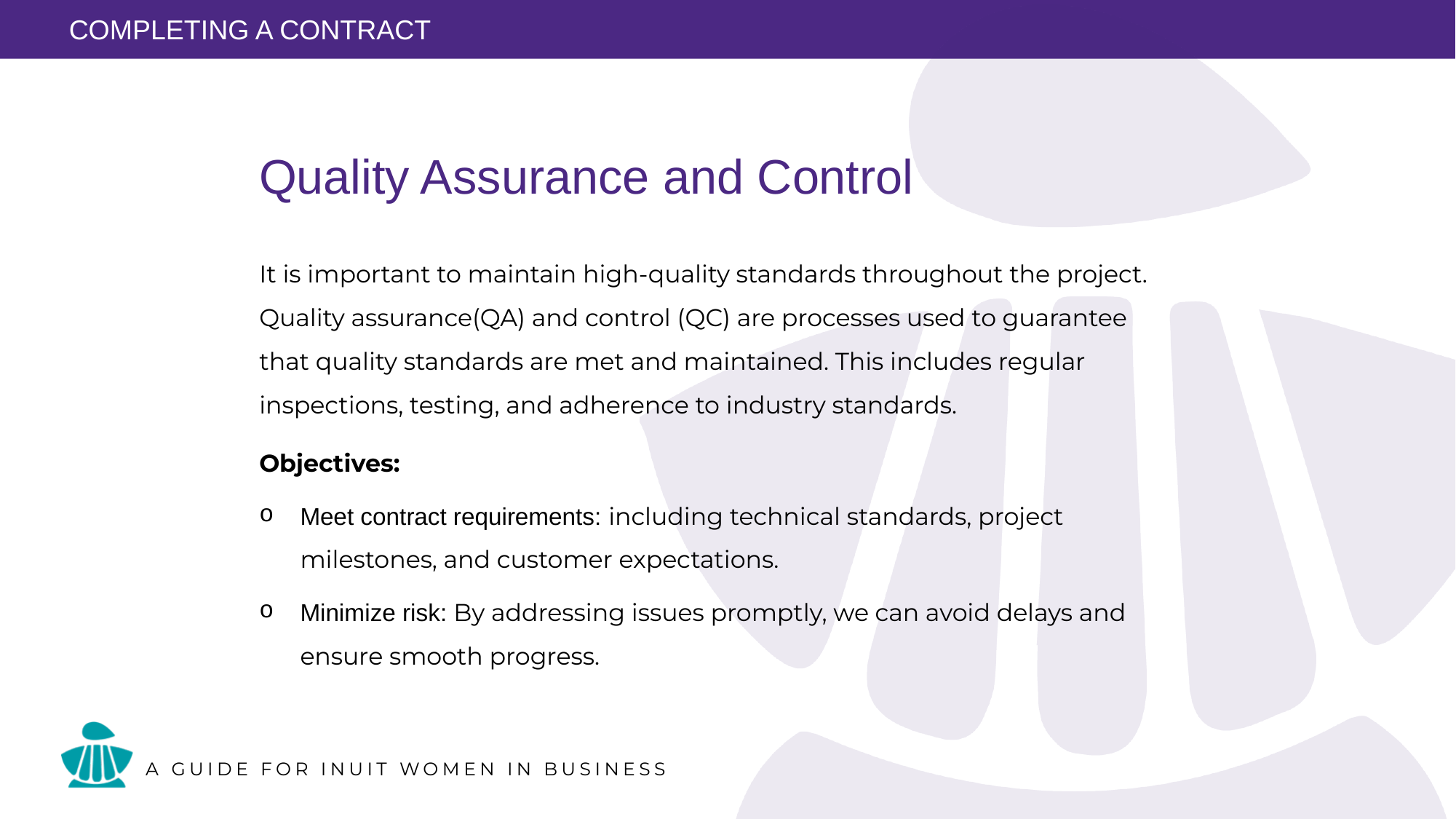

Quality Assurance and Control
It is important to maintain high-quality standards throughout the project. Quality assurance(QA) and control (QC) are processes used to guarantee that quality standards are met and maintained. This includes regular inspections, testing, and adherence to industry standards.

Objectives:
Meet contract requirements: including technical standards, project milestones, and customer expectations.
Minimize risk: By addressing issues promptly, we can avoid delays and ensure smooth progress.